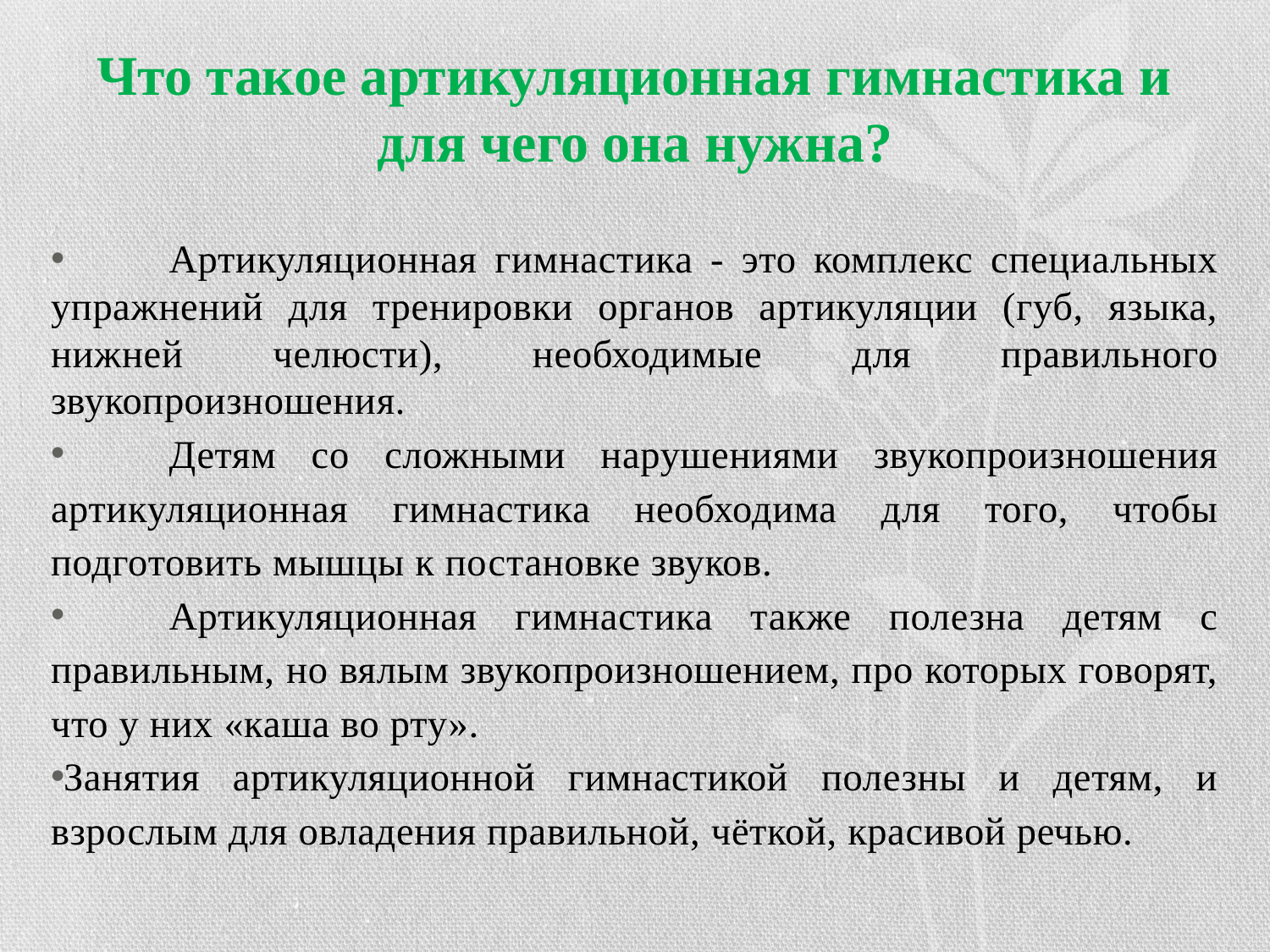

# Что такое артикуляционная гимнастика и для чего она нужна?

	Артикуляционная гимнастика - это комплекс специальных упражнений для тренировки органов артикуляции (губ, языка, нижней челюсти), необходимые для правильного звукопроизношения.
	Детям со сложными нарушениями звукопроизношения артикуляционная гимнастика необходима для того, чтобы подготовить мышцы к постановке звуков.
	Артикуляционная гимнастика также полезна детям с правильным, но вялым звукопроизношением, про которых говорят, что у них «каша во рту».
Занятия артикуляционной гимнастикой полезны и детям, и взрослым для овладения правильной, чёткой, красивой речью.